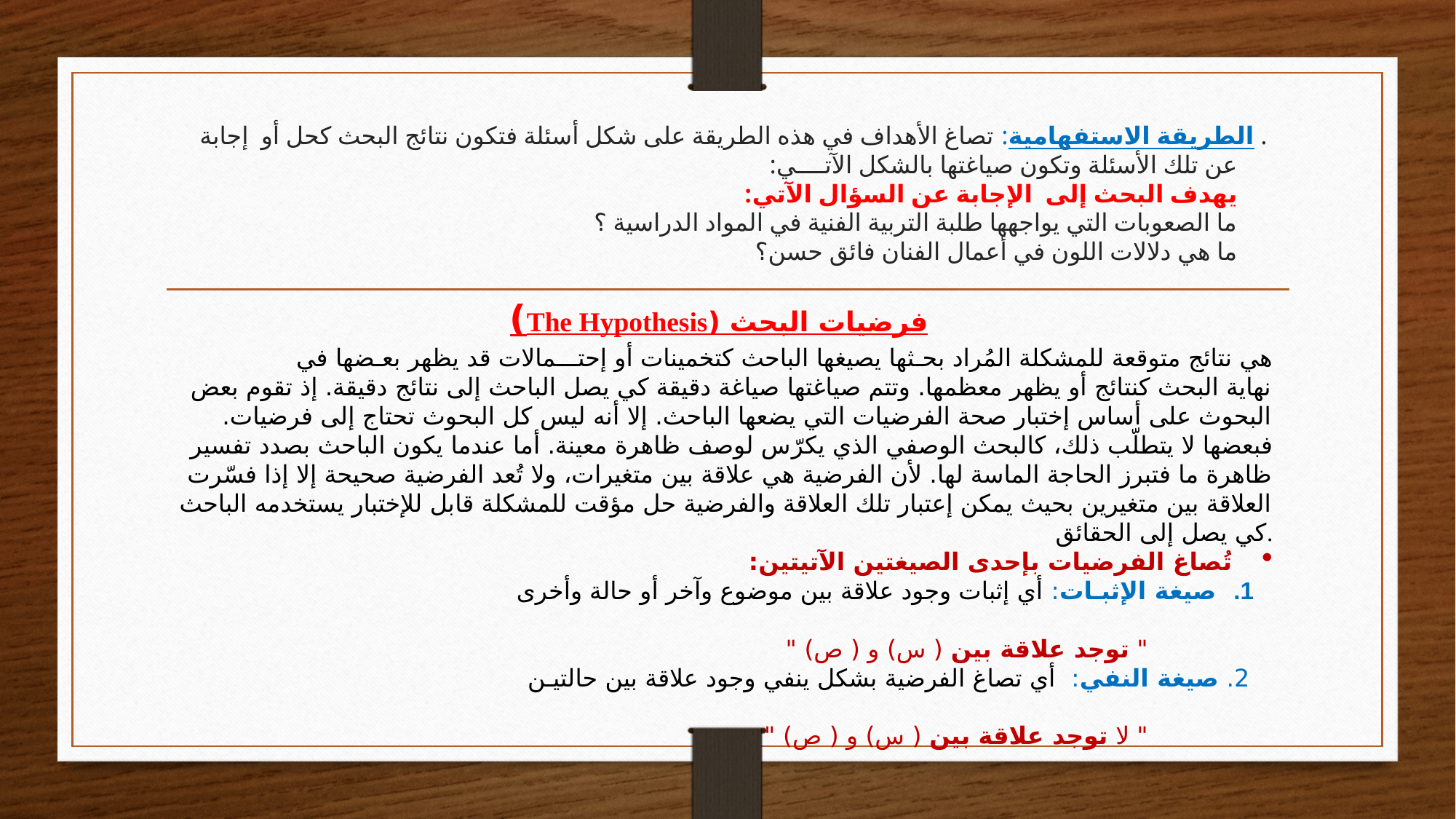

# . الطريقة الاستفهامية: تصاغ الأهداف في هذه الطريقة على شكل أسئلة فتكون نتائج البحث كحل أو  إجابة عن تلك الأسئلة وتكون صياغتها بالشكل الآتــــي: يهدف البحث إلى  الإجابة عن السؤال الآتي: ما الصعوبات التي يواجهها طلبة التربية الفنية في المواد الدراسية ؟ ما هي دلالات اللون في أعمال الفنان فائق حسن؟
فرضيات البحث (The Hypothesis)
	  هي نتائج متوقعة للمشكلة المُراد بحـثها يصيغها الباحث كتخمينات أو إحتـــمالات قد يظهر بعـضها في نهاية البحث كنتائج أو يظهر معظمها. وتتم صياغتها صياغة دقيقة كي يصل الباحث إلى نتائج دقيقة. إذ تقوم بعض البحوث على أساس إختبار صحة الفرضيات التي يضعها الباحث. إلا أنه ليس كل البحوث تحتاج إلى فرضيات. فبعضها لا يتطلّب ذلك، كالبحث الوصفي الذي يكرّس لوصف ظاهرة معينة. أما عندما يكون الباحث بصدد تفسير ظاهرة ما فتبرز الحاجة الماسة لها. لأن الفرضية هي علاقة بين متغيرات، ولا تُعد الفرضية صحيحة إلا إذا فسّرت العلاقة بين متغيرين بحيث يمكن إعتبار تلك العلاقة والفرضية حل مؤقت للمشكلة قابل للإختبار يستخدمه الباحث كي يصل إلى الحقائق.
تُصاغ الفرضيات بإحدى الصيغتين الآتيتين:
صيغة الإثبـات: أي إثبات وجود علاقة بين موضوع وآخر أو حالة وأخرى

			" توجد علاقة بين ( س) و ( ص) "
 2. صيغة النفي:  أي تصاغ الفرضية بشكل ينفي وجود علاقة بين حالتيـن

			" لا توجد علاقة بين ( س) و ( ص) "